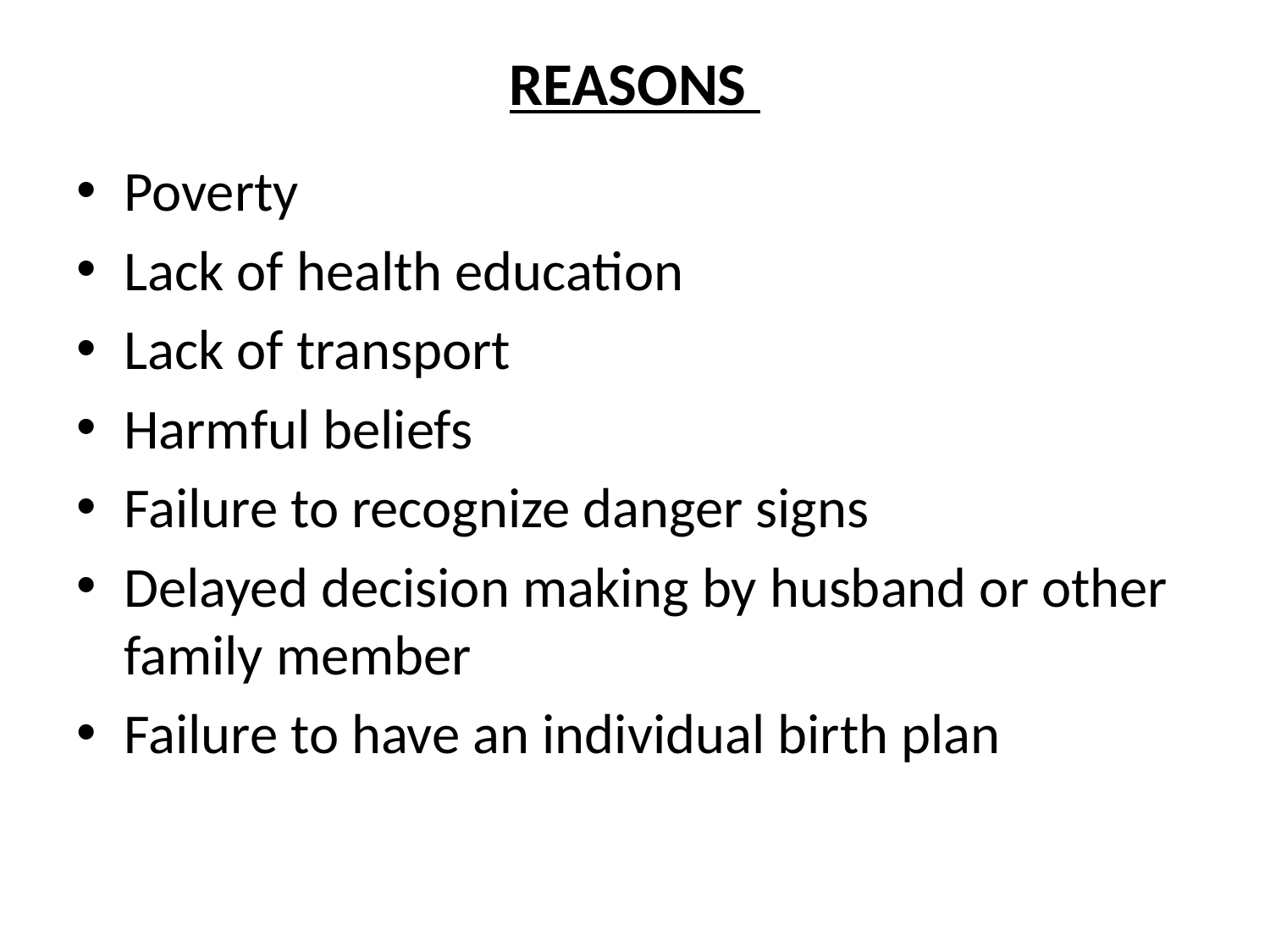

# REASONS
Poverty
Lack of health education
Lack of transport
Harmful beliefs
Failure to recognize danger signs
Delayed decision making by husband or other family member
Failure to have an individual birth plan